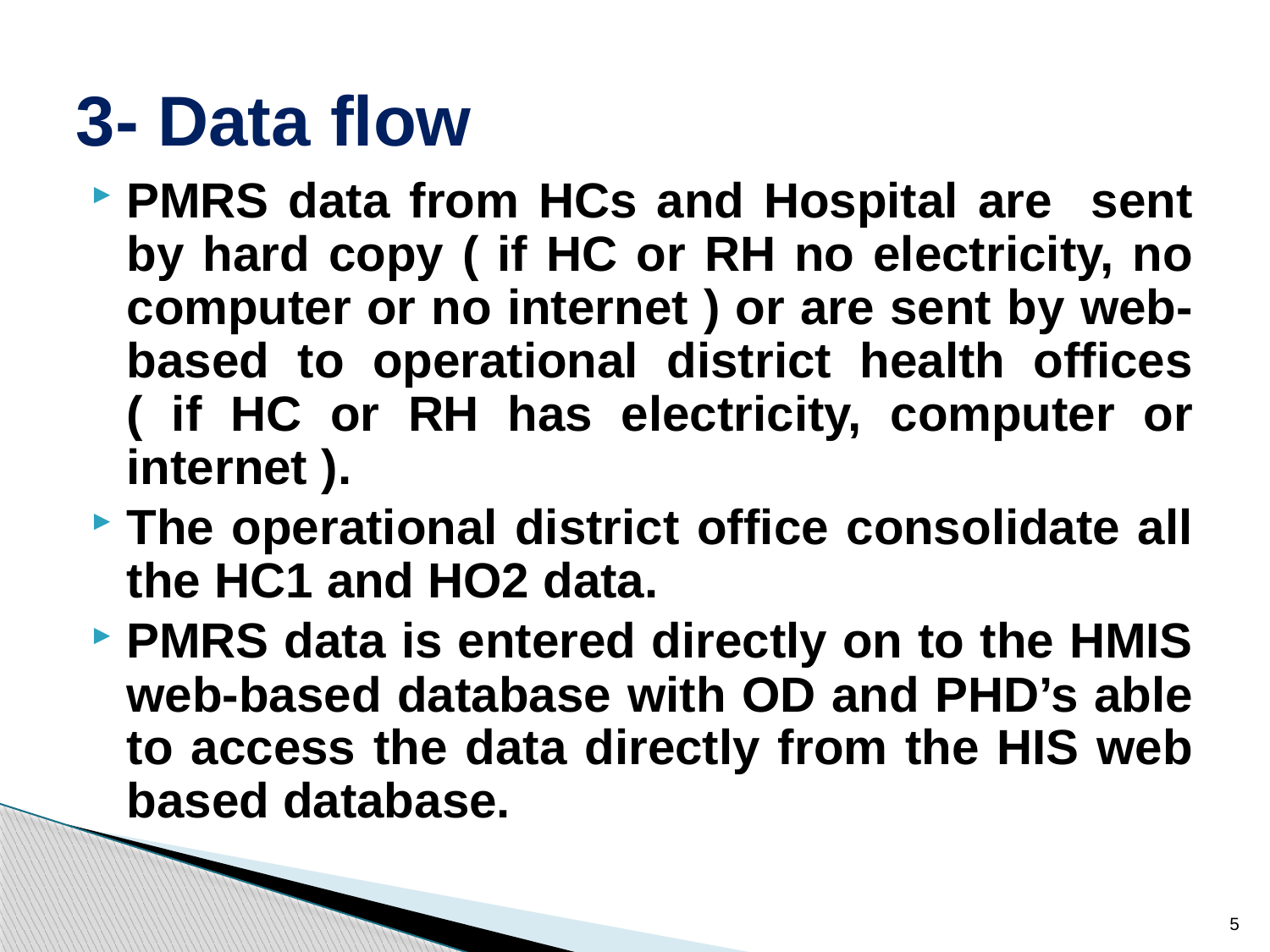

# 3- Data flow
PMRS data from HCs and Hospital are  sent by hard copy ( if HC or RH no electricity, no computer or no internet ) or are sent by web-based to operational district health offices ( if HC or RH has electricity, computer or internet ).
The operational district office consolidate all the HC1 and HO2 data.
PMRS data is entered directly on to the HMIS web-based database with OD and PHD’s able to access the data directly from the HIS web based database.

5